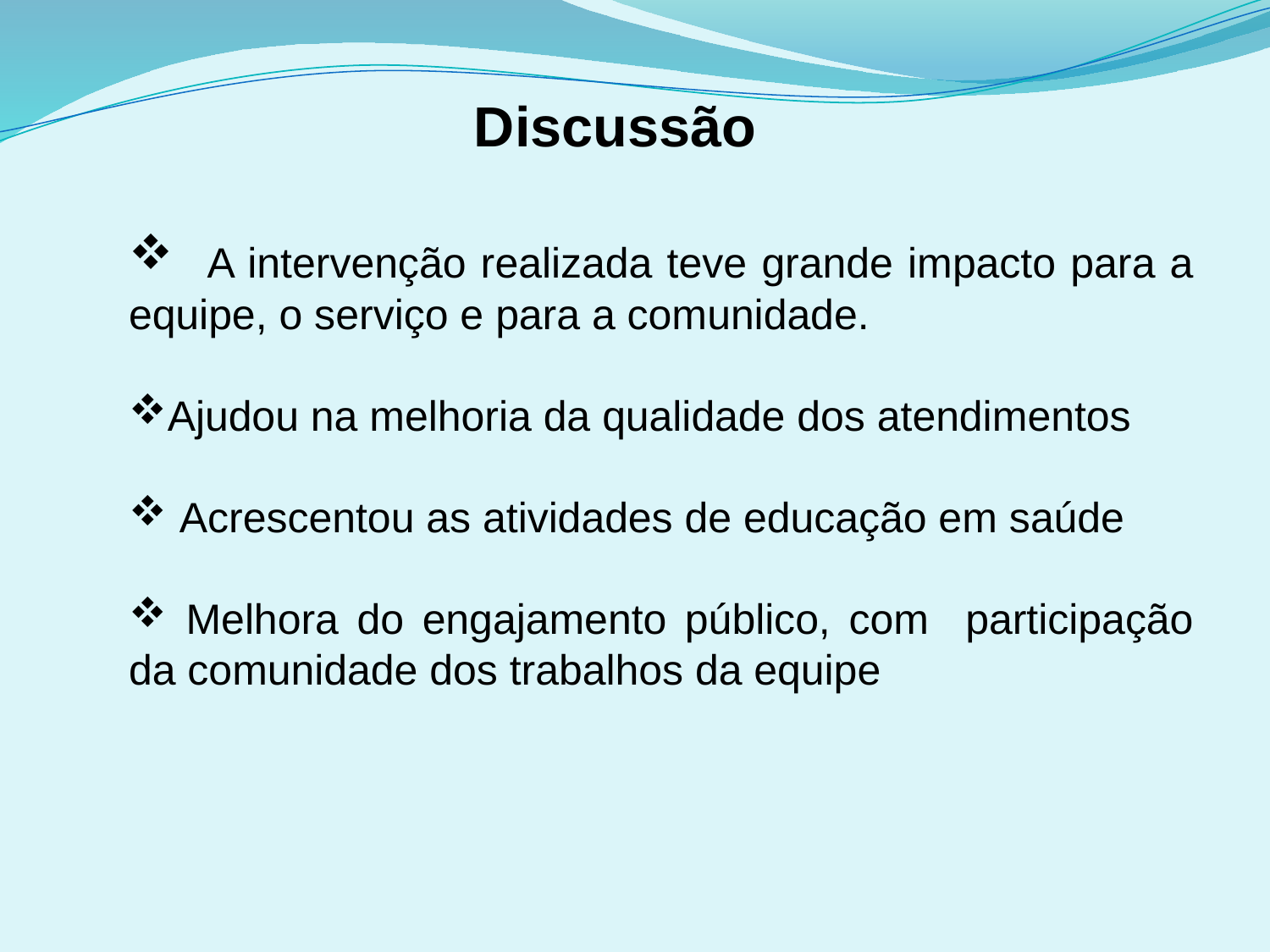

Discussão
  A intervenção realizada teve grande impacto para a equipe, o serviço e para a comunidade.

Ajudou na melhoria da qualidade dos atendimentos

 Acrescentou as atividades de educação em saúde

 Melhora do engajamento público, com  participação da comunidade dos trabalhos da equipe